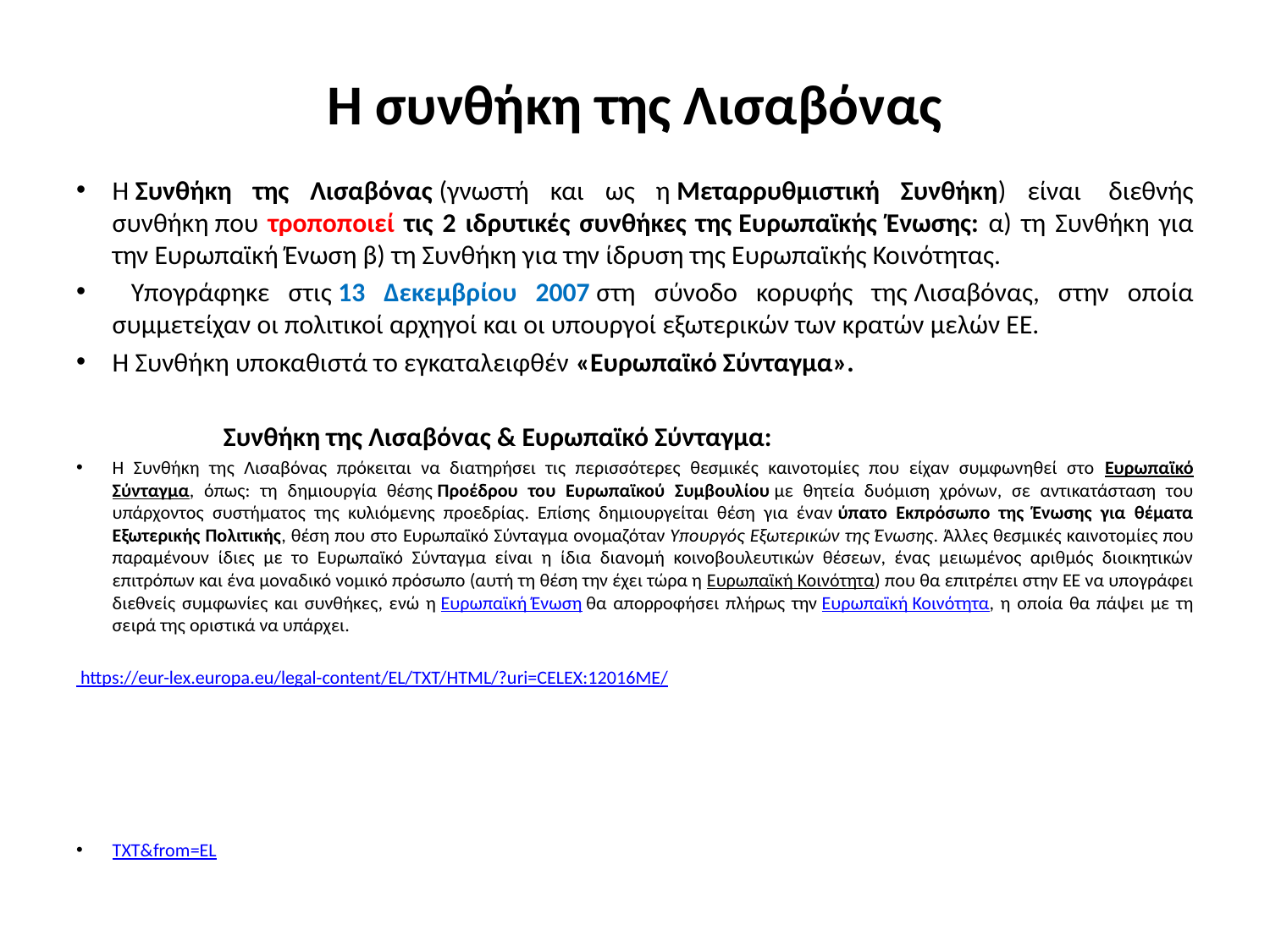

# Η συνθήκη της Λισαβόνας

Η Συνθήκη της Λισαβόνας (γνωστή και ως η Μεταρρυθμιστική Συνθήκη) είναι  διεθνής συνθήκη που τροποποιεί τις 2 ιδρυτικές συνθήκες της Ευρωπαϊκής Ένωσης: α) τη Συνθήκη για την Ευρωπαϊκή Ένωση β) τη Συνθήκη για την ίδρυση της Ευρωπαϊκής Κοινότητας.
 Υπογράφηκε στις 13 Δεκεμβρίου 2007 στη σύνοδο κορυφής της Λισαβόνας, στην οποία συμμετείχαν οι πολιτικοί αρχηγοί και οι υπουργοί εξωτερικών των κρατών μελών ΕΕ.
Η Συνθήκη υποκαθιστά το εγκαταλειφθέν «Ευρωπαϊκό Σύνταγμα».

                        Συνθήκη της Λισαβόνας & Ευρωπαϊκό Σύνταγμα:
Η Συνθήκη της Λισαβόνας πρόκειται να διατηρήσει τις περισσότερες θεσμικές καινοτομίες που είχαν συμφωνηθεί στο Ευρωπαϊκό Σύνταγμα, όπως: τη δημιουργία θέσης Προέδρου του Ευρωπαϊκού Συμβουλίου με θητεία δυόμιση χρόνων, σε αντικατάσταση του υπάρχοντος συστήματος της κυλιόμενης προεδρίας. Επίσης δημιουργείται θέση για έναν ύπατο Εκπρόσωπο της Ένωσης για θέματα Εξωτερικής Πολιτικής, θέση που στο Ευρωπαϊκό Σύνταγμα ονομαζόταν Υπουργός Εξωτερικών της Ένωσης. Άλλες θεσμικές καινοτομίες που παραμένουν ίδιες με το Ευρωπαϊκό Σύνταγμα είναι η ίδια διανομή κοινοβουλευτικών θέσεων, ένας μειωμένος αριθμός διοικητικών επιτρόπων και ένα μοναδικό νομικό πρόσωπο (αυτή τη θέση την έχει τώρα η Ευρωπαϊκή Κοινότητα) που θα επιτρέπει στην ΕΕ να υπογράφει διεθνείς συμφωνίες και συνθήκες, ενώ η Ευρωπαϊκή Ένωση θα απορροφήσει πλήρως την Ευρωπαϊκή Κοινότητα, η οποία θα πάψει με τη σειρά της οριστικά να υπάρχει.

 https://eur-lex.europa.eu/legal-content/EL/TXT/HTML/?uri=CELEX:12016ME/

TXT&from=EL